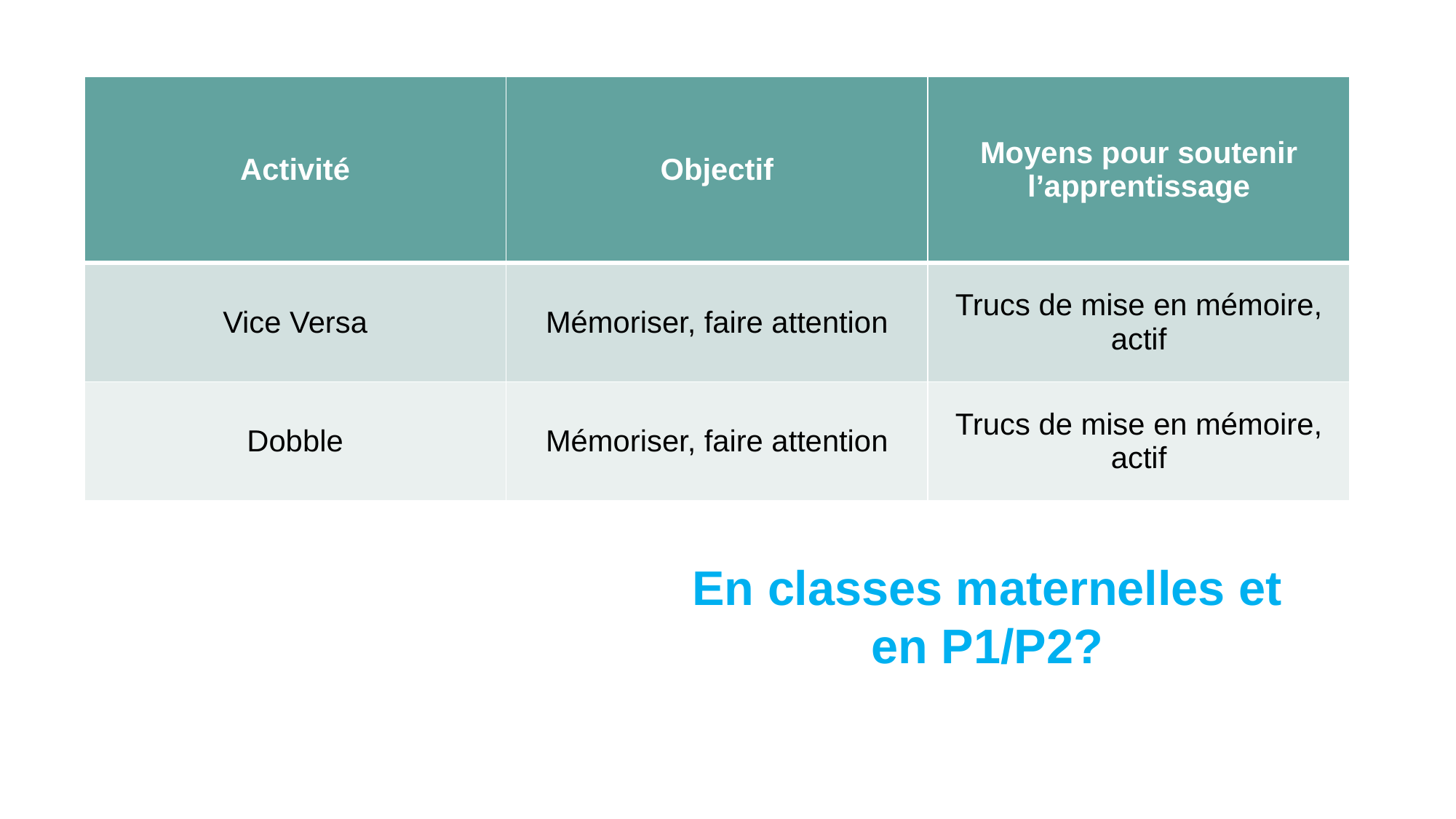

| Activité | Objectif | Moyens pour soutenir l’apprentissage |
| --- | --- | --- |
| Vice Versa | Mémoriser, faire attention | Trucs de mise en mémoire, actif |
| Dobble | Mémoriser, faire attention | Trucs de mise en mémoire, actif |
En classes maternelles et en P1/P2?